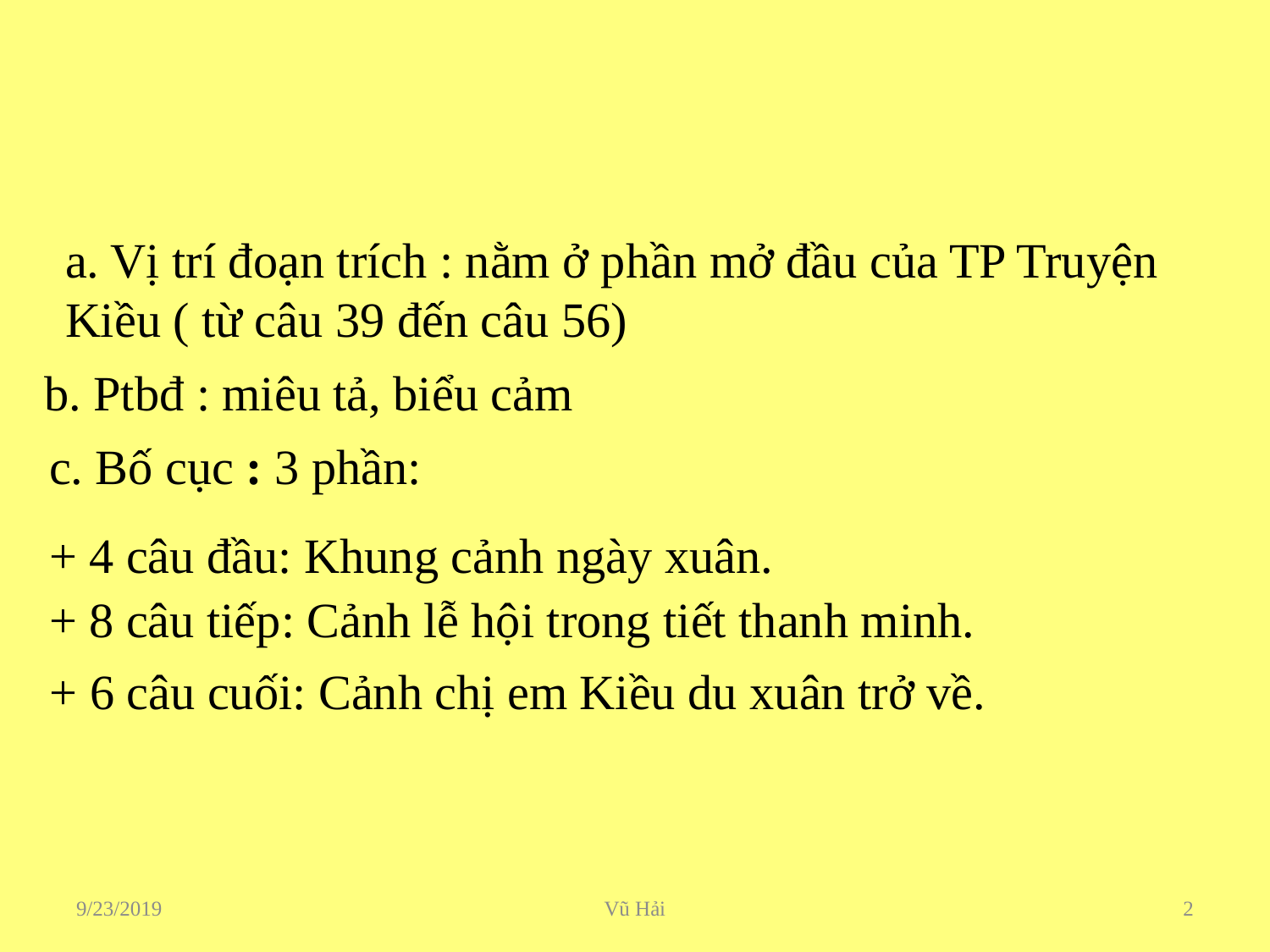

a. Vị trí đoạn trích : nằm ở phần mở đầu của TP Truyện Kiều ( từ câu 39 đến câu 56)
b. Ptbđ : miêu tả, biểu cảm
c. Bố cục : 3 phần:
+ 4 câu đầu: Khung cảnh ngày xuân.
+ 8 câu tiếp: Cảnh lễ hội trong tiết thanh minh.
+ 6 câu cuối: Cảnh chị em Kiều du xuân trở về.
9/23/2019
Vũ Hải
2